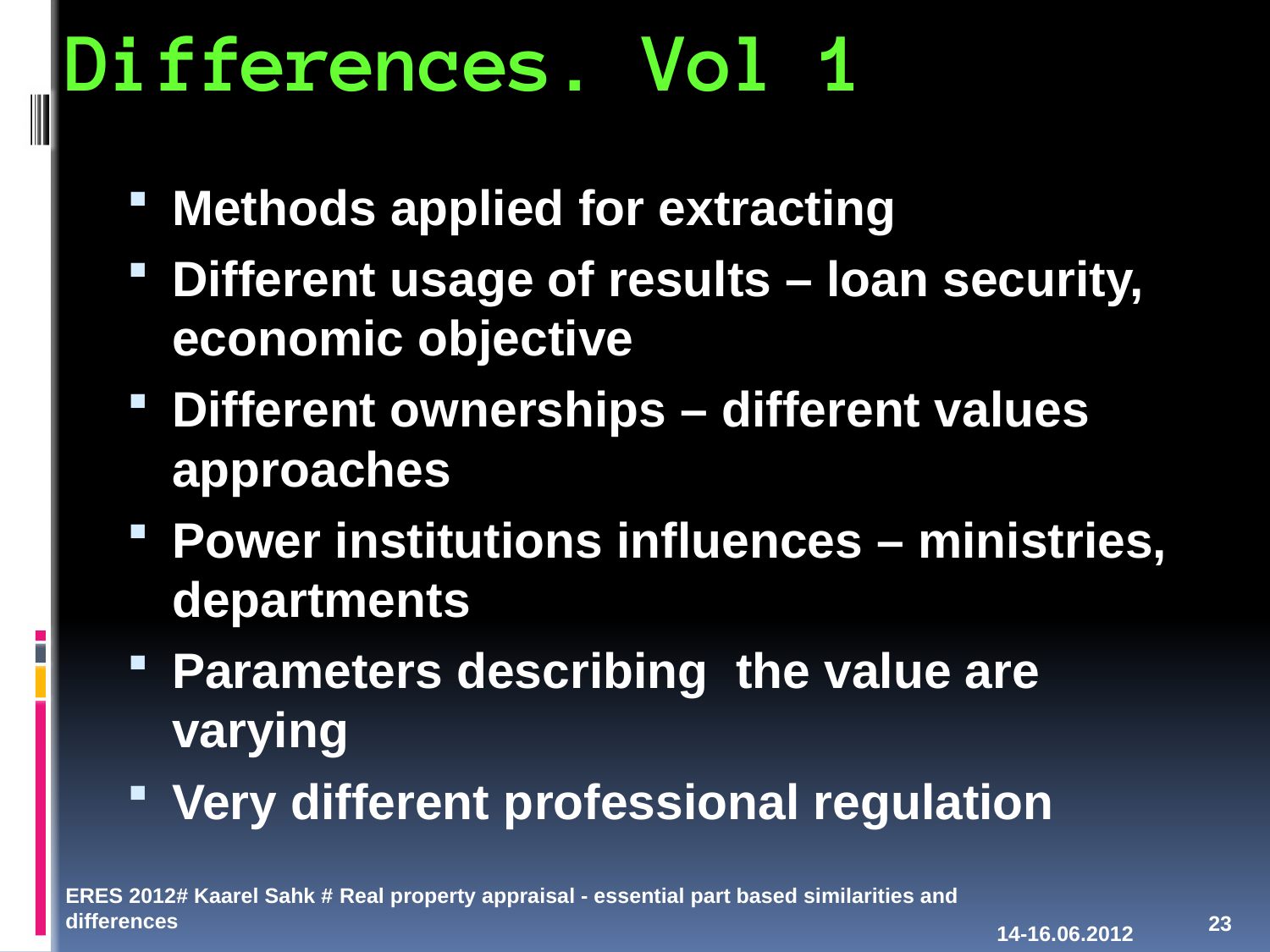

# Differences. Vol 1
Methods applied for extracting
Different usage of results – loan security, economic objective
Different ownerships – different values approaches
Power institutions influences – ministries, departments
Parameters describing  the value are varying
Very different professional regulation

ERES 2012# Kaarel Sahk # Real property appraisal - essential part based similarities and differences
14-16.06.2012
23